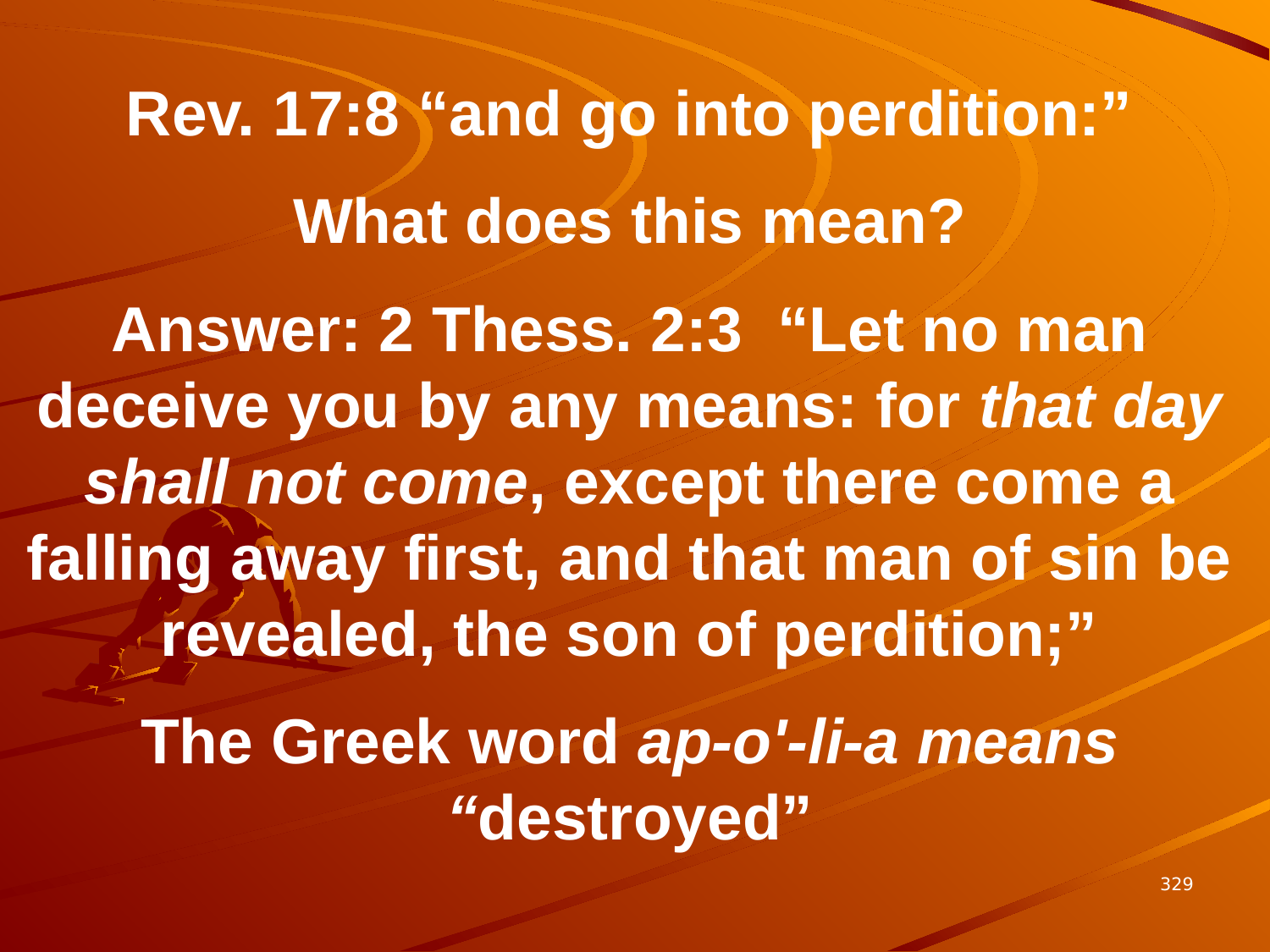

Rev. 17:8 “and go into perdition:”
What does this mean?
Answer: 2 Thess. 2:3  “Let no man deceive you by any means: for that day shall not come, except there come a falling away first, and that man of sin be revealed, the son of perdition;”
The Greek word ap-o'-li-a means “destroyed”
329